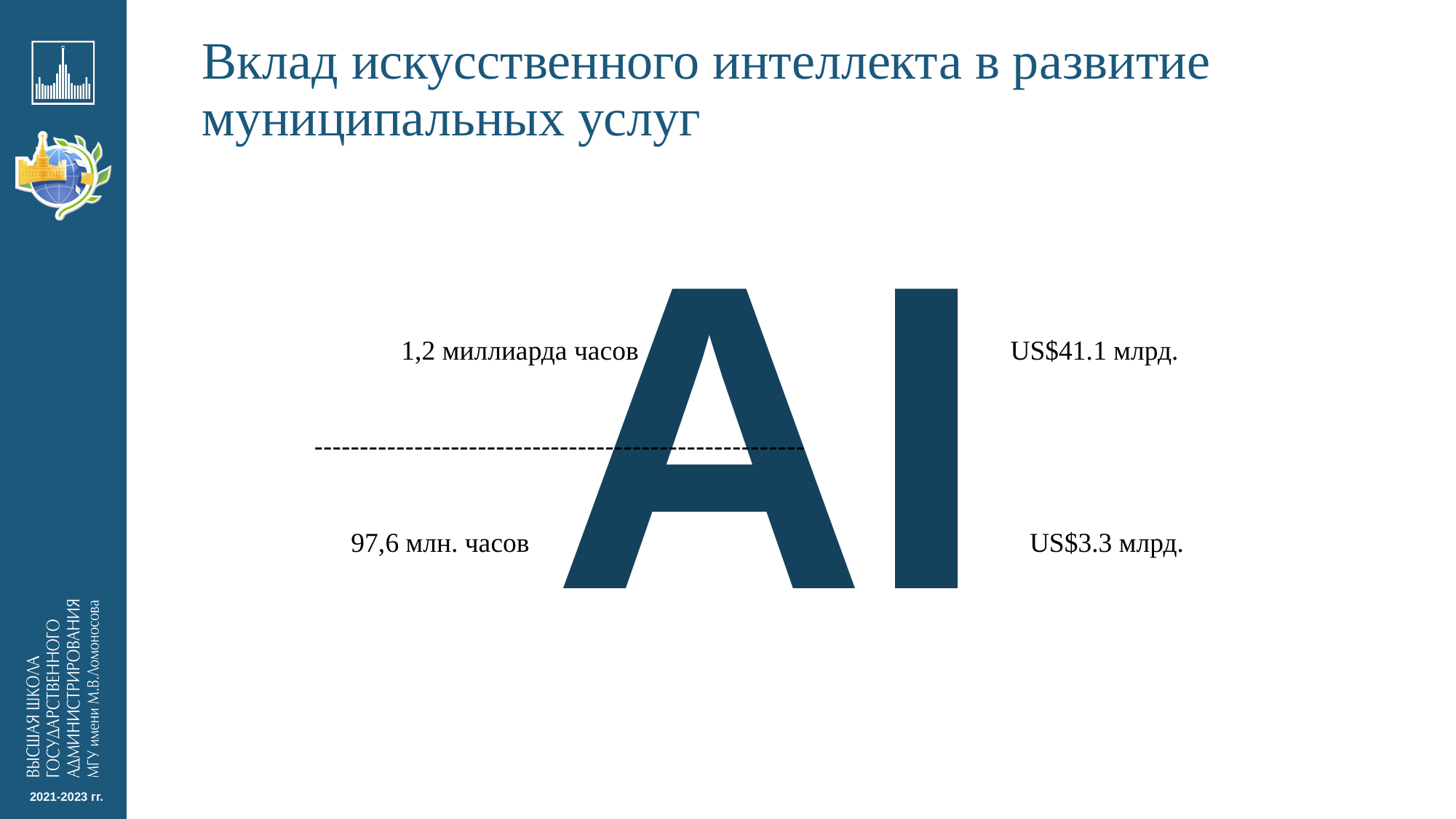

# Вклад искусственного интеллекта в развитие муниципальных услуг
AI
1,2 миллиарда часов
US$41.1 млрд.
------------------------------------------------------
97,6 млн. часов
US$3.3 млрд.
2021-2023 гг.